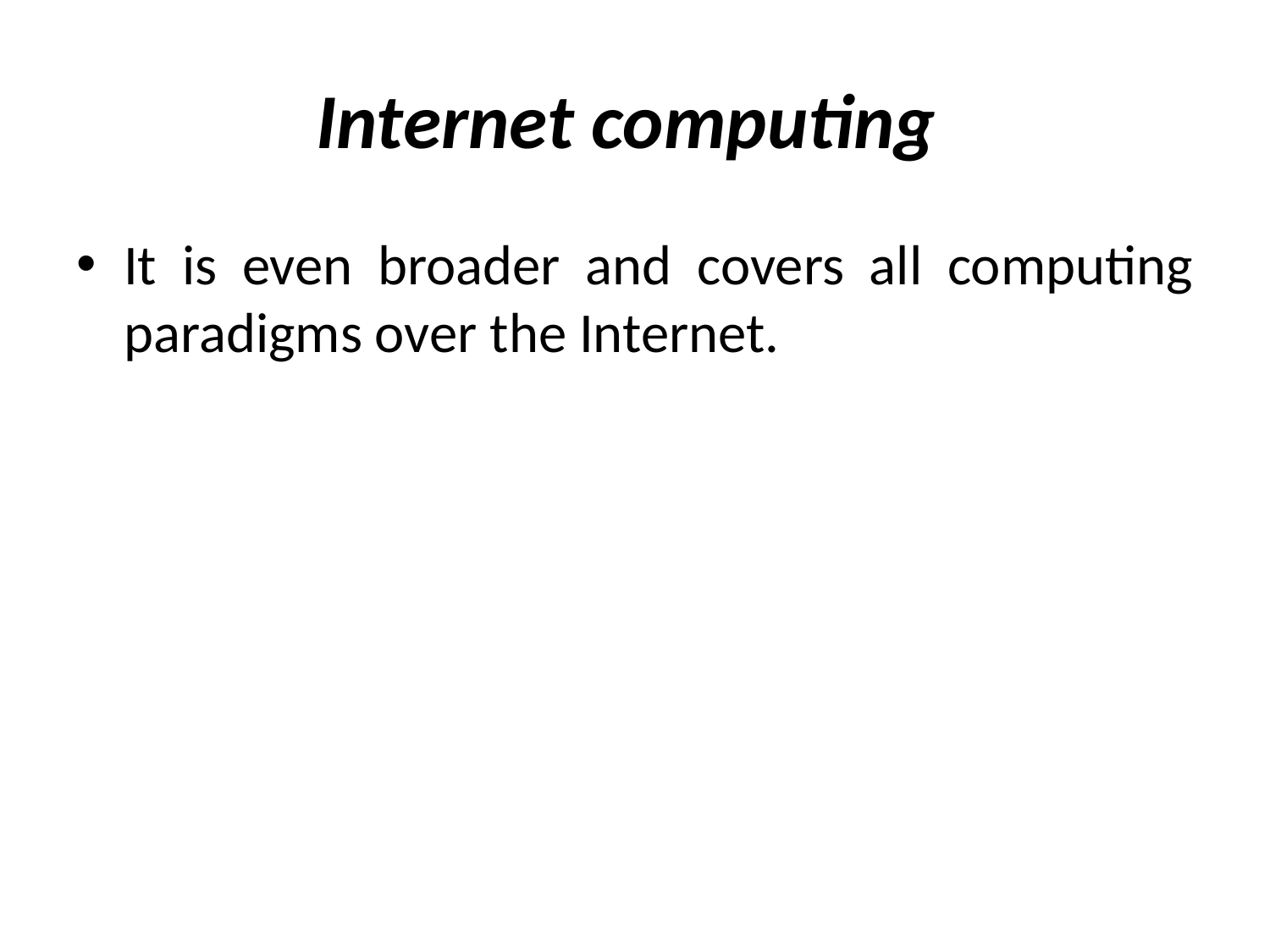

# Internet computing
It is even broader and covers all computing paradigms over the Internet.